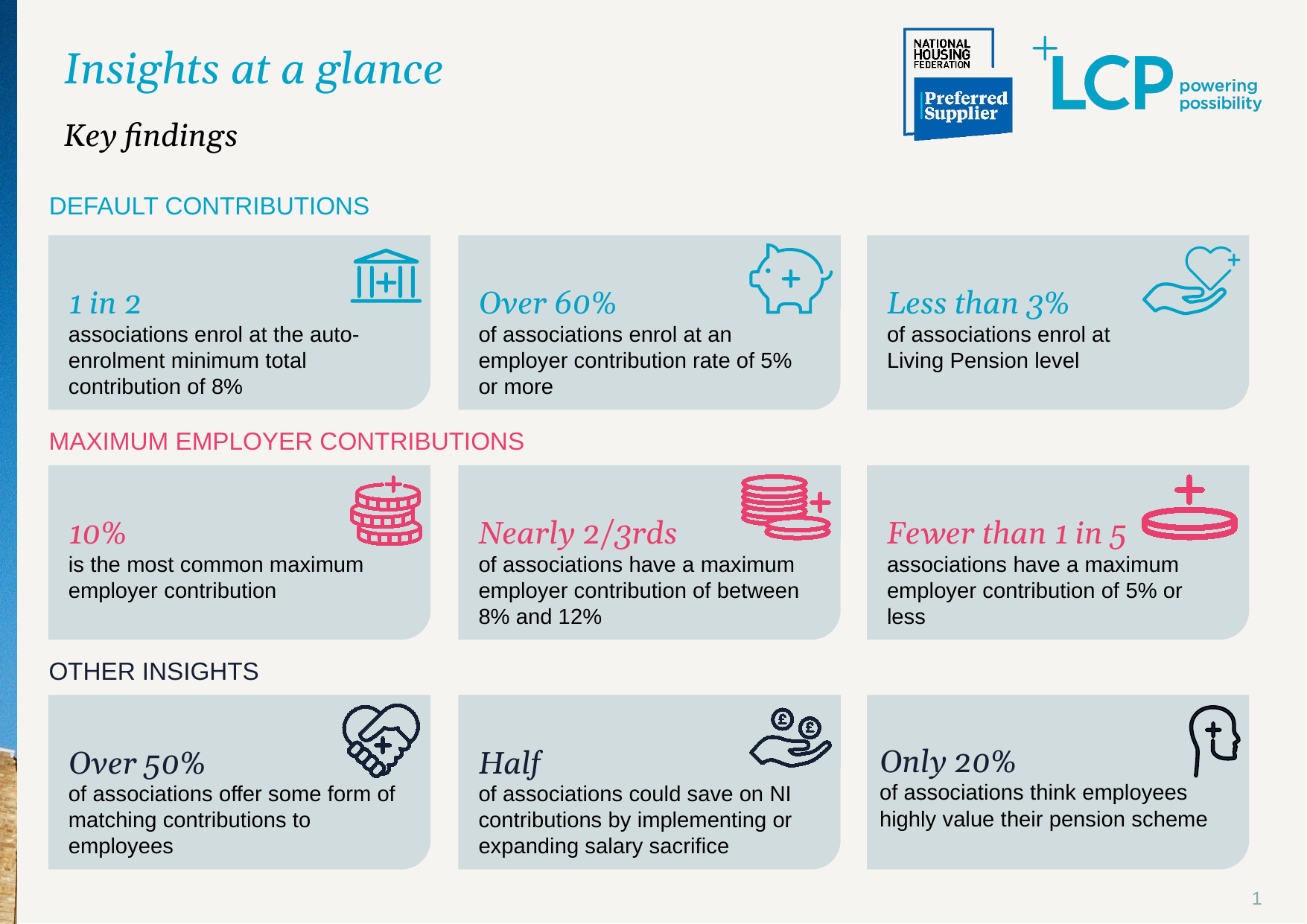

# Insights at a glance
Key findings
DEFAULT CONTRIBUTIONS

Over 60%
of associations enrol at an employer contribution rate of 5% or more

Less than 3%
of associations enrol at
Living Pension level

1 in 2
associations enrol at the auto-enrolment minimum total contribution of 8%

MAXIMUM EMPLOYER CONTRIBUTIONS

Fewer than 1 in 5
associations have a maximum employer contribution of 5% or less

Nearly 2/3rds
of associations have a maximum employer contribution of between
8% and 12%

10%
is the most common maximum employer contribution

OTHER INSIGHTS

Only 20%
of associations think employees highly value their pension scheme

Half
of associations could save on NI contributions by implementing or expanding salary sacrifice

Over 50%
of associations offer some form of matching contributions to employees